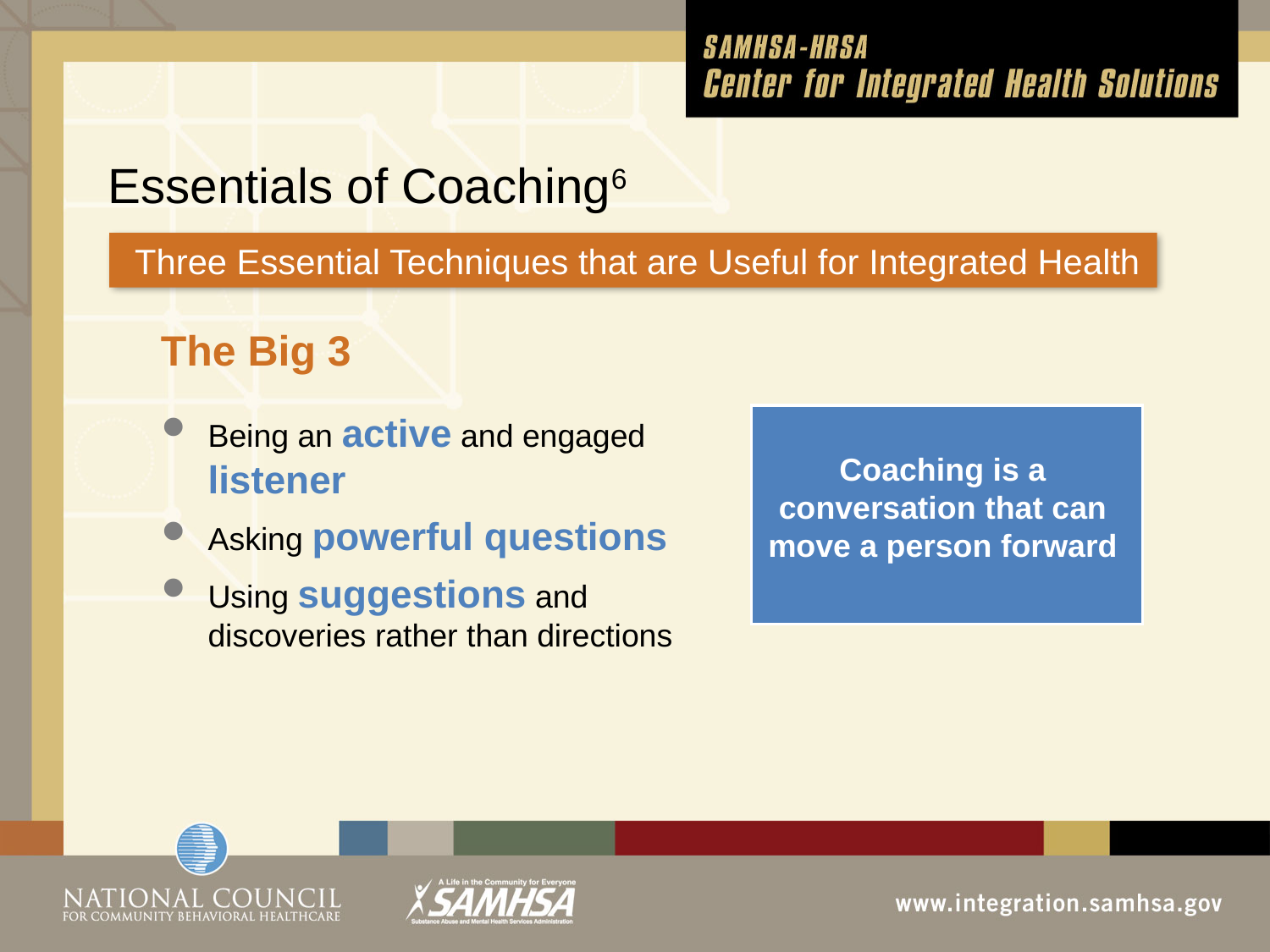

# Essentials of Coaching6
Three Essential Techniques that are Useful for Integrated Health
The Big 3
Being an active and engaged listener
Asking powerful questions
Using suggestions and discoveries rather than directions

Coaching is a
conversation that can
move a person forward